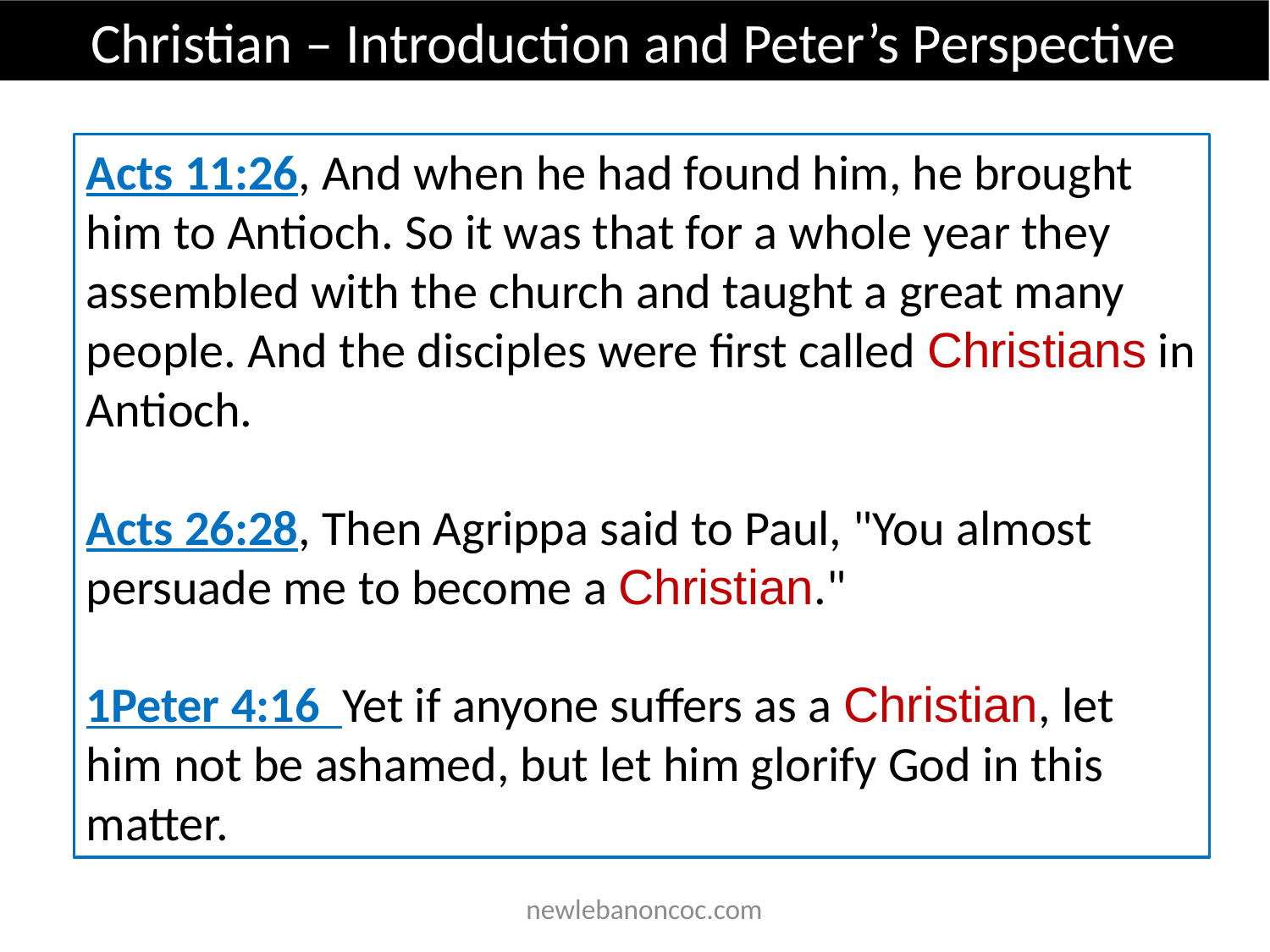

Christian – Introduction and Peter’s Perspective
Acts 11:26, And when he had found him, he brought him to Antioch. So it was that for a whole year they assembled with the church and taught a great many people. And the disciples were first called Christians in Antioch.

Acts 26:28, Then Agrippa said to Paul, "You almost persuade me to become a Christian."

1Peter 4:16  Yet if anyone suffers as a Christian, let him not be ashamed, but let him glorify God in this matter.
   newlebanoncoc.com